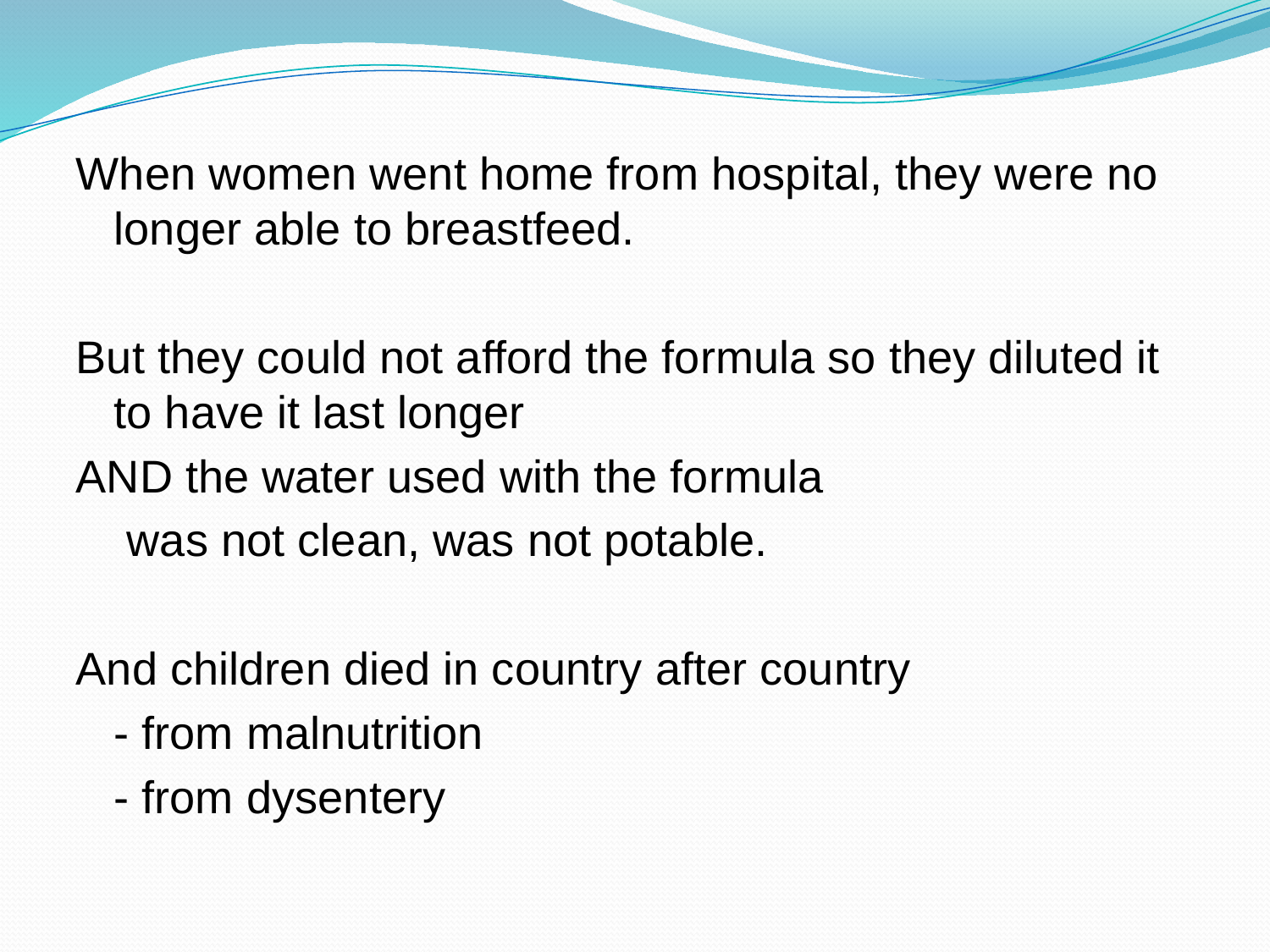

When women went home from hospital, they were no longer able to breastfeed.

But they could not afford the formula so they diluted it to have it last longer
AND the water used with the formula
    was not clean, was not potable.

And children died in country after country
	- from malnutrition
	- from dysentery